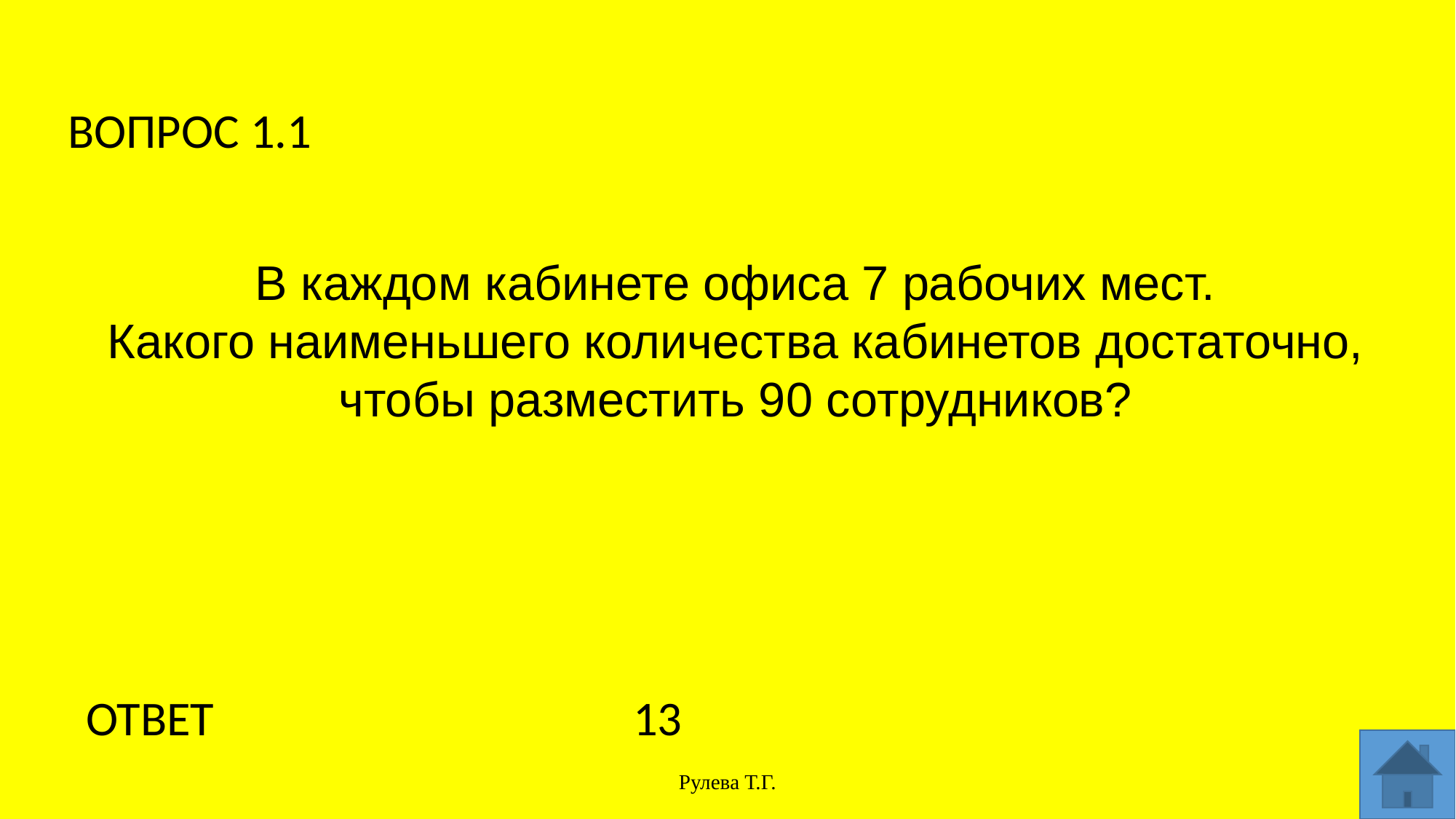

ВОПРОС 1.1
В каждом кабинете офиса 7 рабочих мест.
Какого наименьшего количества кабинетов достаточно,
чтобы разместить 90 сотрудников?
ОТВЕТ
13

Рулева Т.Г.